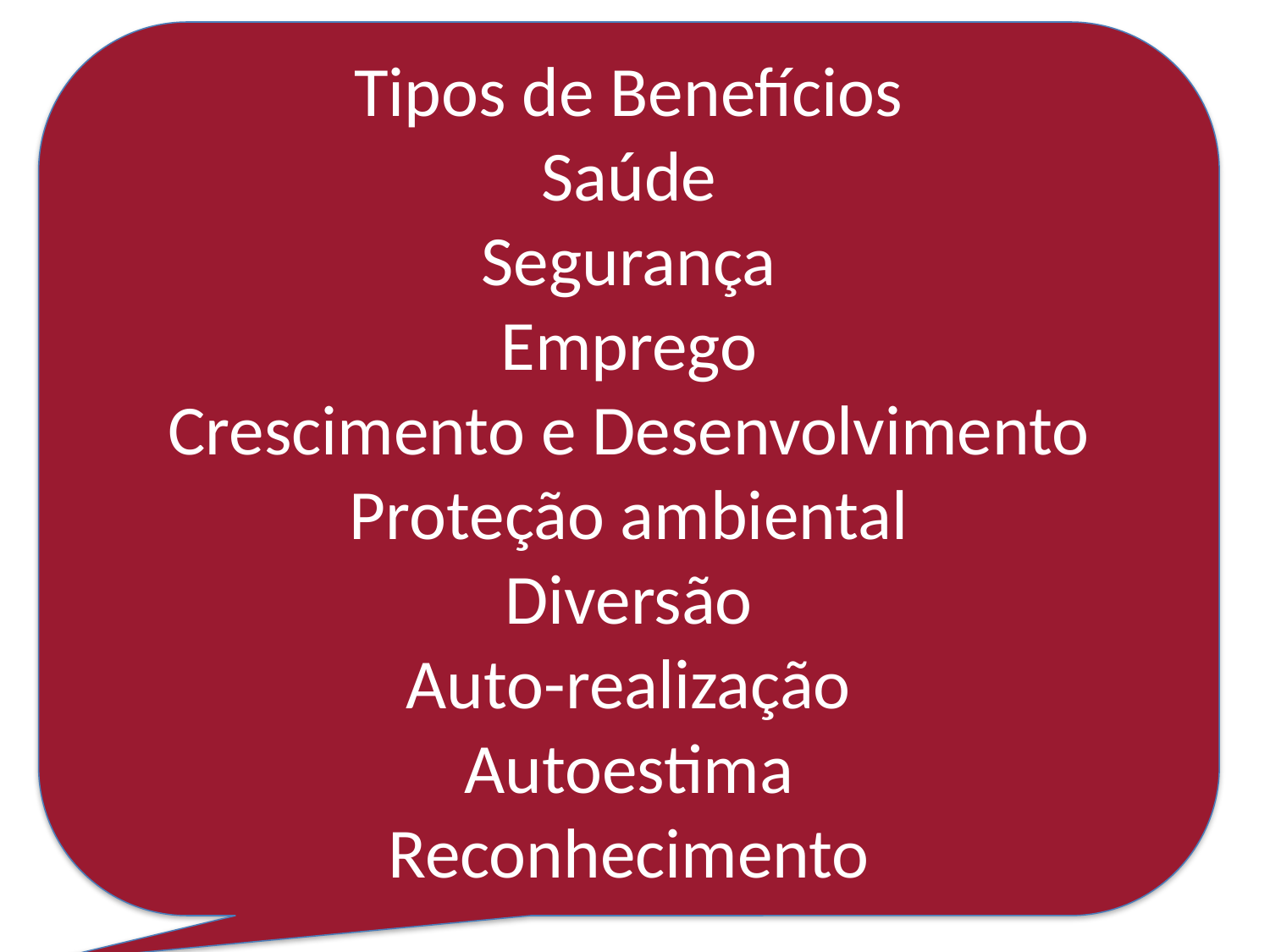

Tipos de Benefícios
Saúde
Segurança
Emprego
Crescimento e Desenvolvimento
Proteção ambiental
Diversão
Auto-realização
Autoestima
Reconhecimento